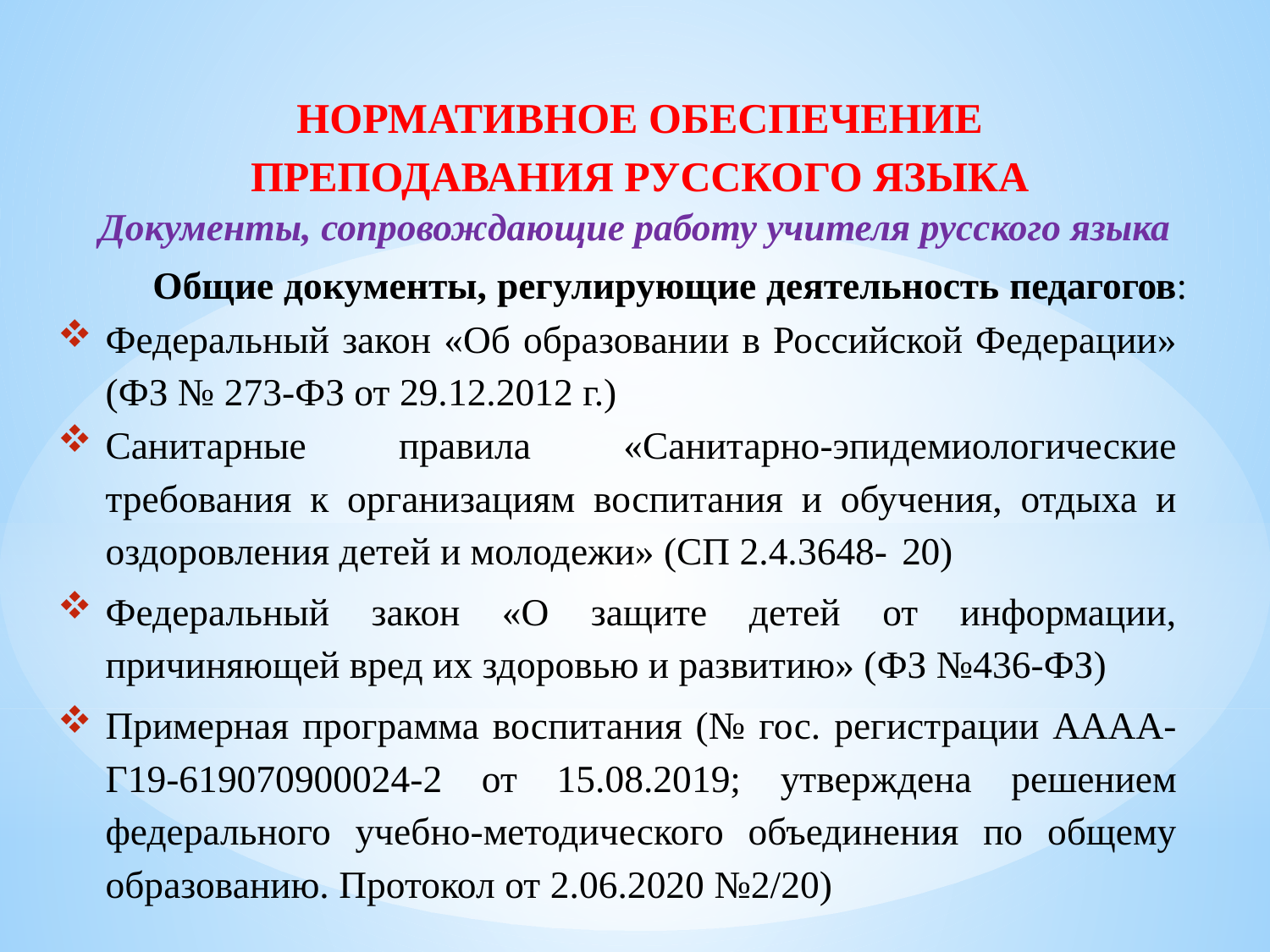

НОРМАТИВНОЕ ОБЕСПЕЧЕНИЕ ПРЕПОДАВАНИЯ РУССКОГО ЯЗЫКА

Документы, сопровождающие работу учителя русского языка
Общие документы, регулирующие деятельность педагогов:
Федеральный закон «Об образовании в Российской Федерации» (ФЗ № 273-ФЗ от 29.12.2012 г.)
Санитарные правила «Санитарно-эпидемиологические требования к организациям воспитания и обучения, отдыха и оздоровления детей и молодежи» (СП 2.4.3648- 20)
Федеральный закон «О защите детей от информации, причиняющей вред их здоровью и развитию» (ФЗ №436-ФЗ)
Примерная программа воспитания (№ гос. регистрации АААА-Г19-619070900024-2 от 15.08.2019; утверждена решением федерального учебно-методического объединения по общему образованию. Протокол от 2.06.2020 №2/20)

#
г. Луганск
2025 г.